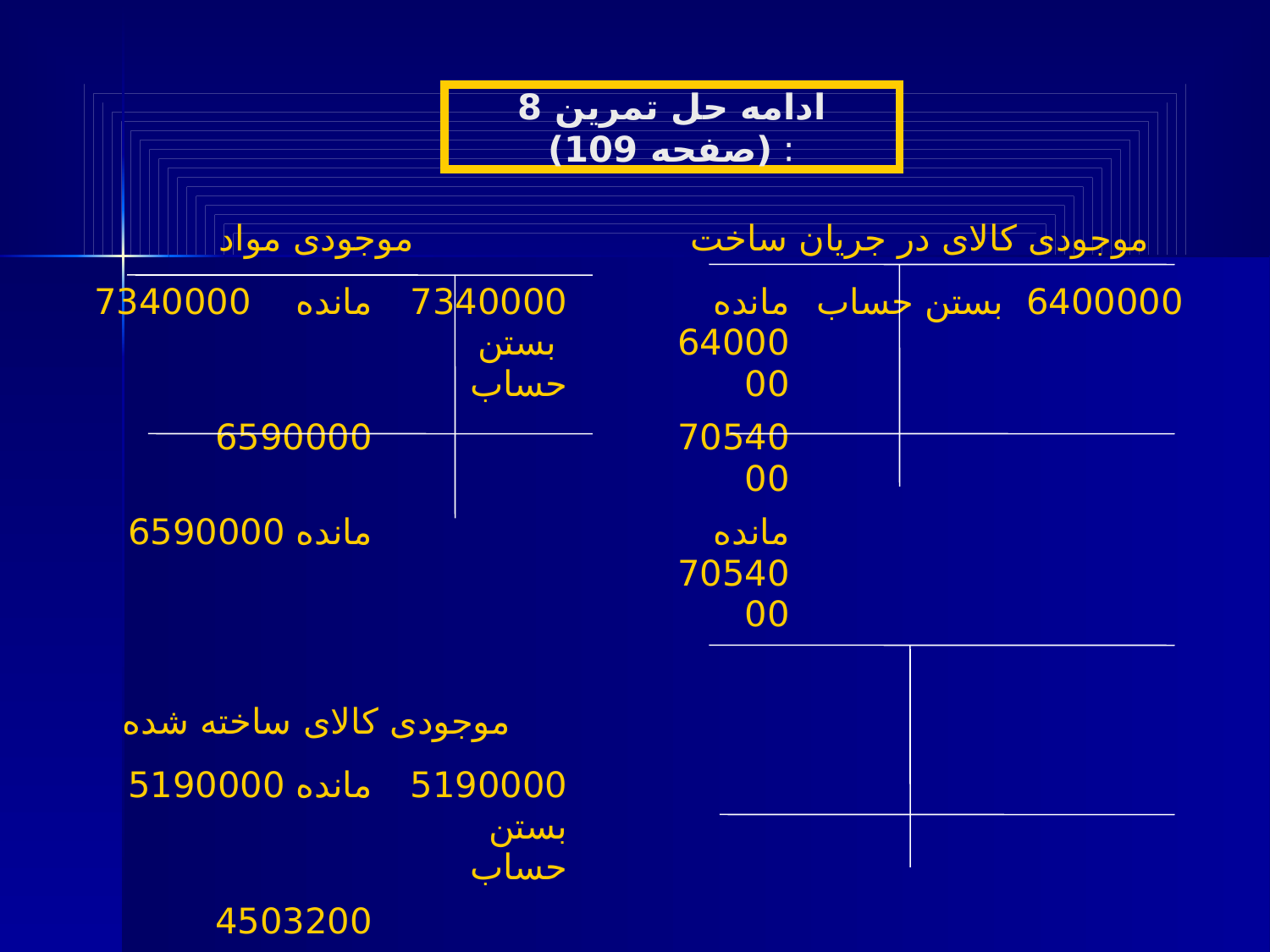

ادامه حل تمرین 8 (صفحه 109) :
| موجودی مواد |  |  | موجودی کالای در جریان ساخت |  |
| --- | --- | --- | --- | --- |
| مانده 7340000 | 7340000 بستن حساب |  | مانده 6400000 | 6400000 بستن حساب |
| 6590000 |  |  | 7054000 |  |
| مانده 6590000 |  |  | مانده 7054000 |  |
|  |  |  |  |  |
| موجودی کالای ساخته شده |  |  |  |  |
| مانده 5190000 | 5190000 بستن حساب |  |  |  |
| 4503200 |  |  |  |  |
| مانده 4503200 |  |  |  |  |